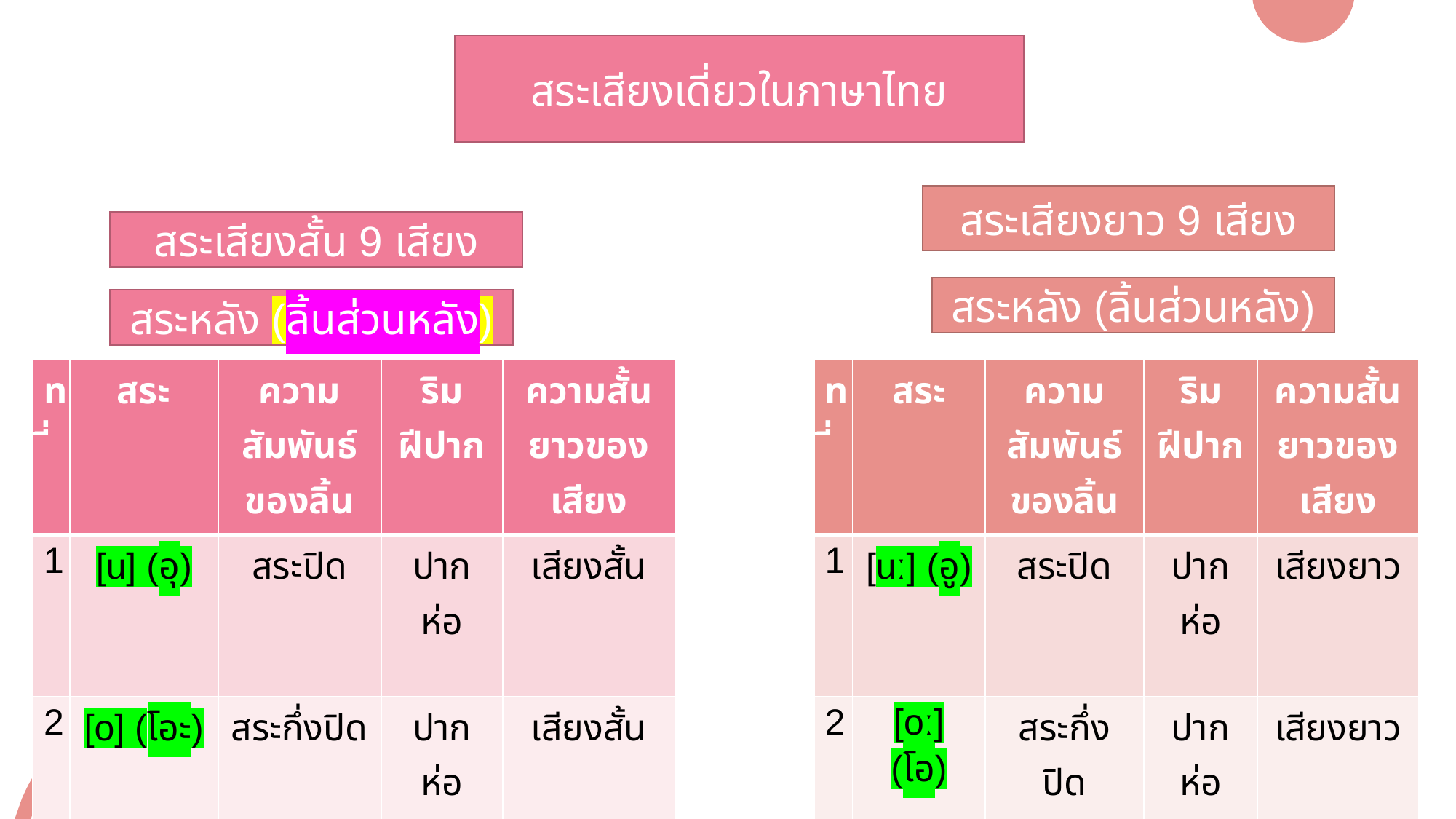

สระเสียงเดี่ยวในภาษาไทย
สระเสียงยาว 9 เสียง
สระเสียงสั้น 9 เสียง
สระหลัง (ลิ้นส่วนหลัง)
สระหลัง (ลิ้นส่วนหลัง)
| ที่ | สระ | ความสัมพันธ์ของลิ้น | ริมฝีปาก | ความสั้นยาวของเสียง |
| --- | --- | --- | --- | --- |
| 1 | [u] (อุ) | สระปิด | ปากห่อ | เสียงสั้น |
| 2 | [o] (โอะ) | สระกึ่งปิด | ปากห่อ | เสียงสั้น |
| 3 | [ɔ] (เอาะ) | สระกึ่งเปิด | ปากห่อ | เสียงสั้น |
| ที่ | สระ | ความสัมพันธ์ของลิ้น | ริมฝีปาก | ความสั้นยาวของเสียง |
| --- | --- | --- | --- | --- |
| 1 | [uː] (อู) | สระปิด | ปากห่อ | เสียงยาว |
| 2 | [oː] (โอ) | สระกึ่งปิด | ปากห่อ | เสียงยาว |
| 3 | [ɔː] (ออ) | สระกึ่งเปิด | ปากห่อ | เสียงยาว |